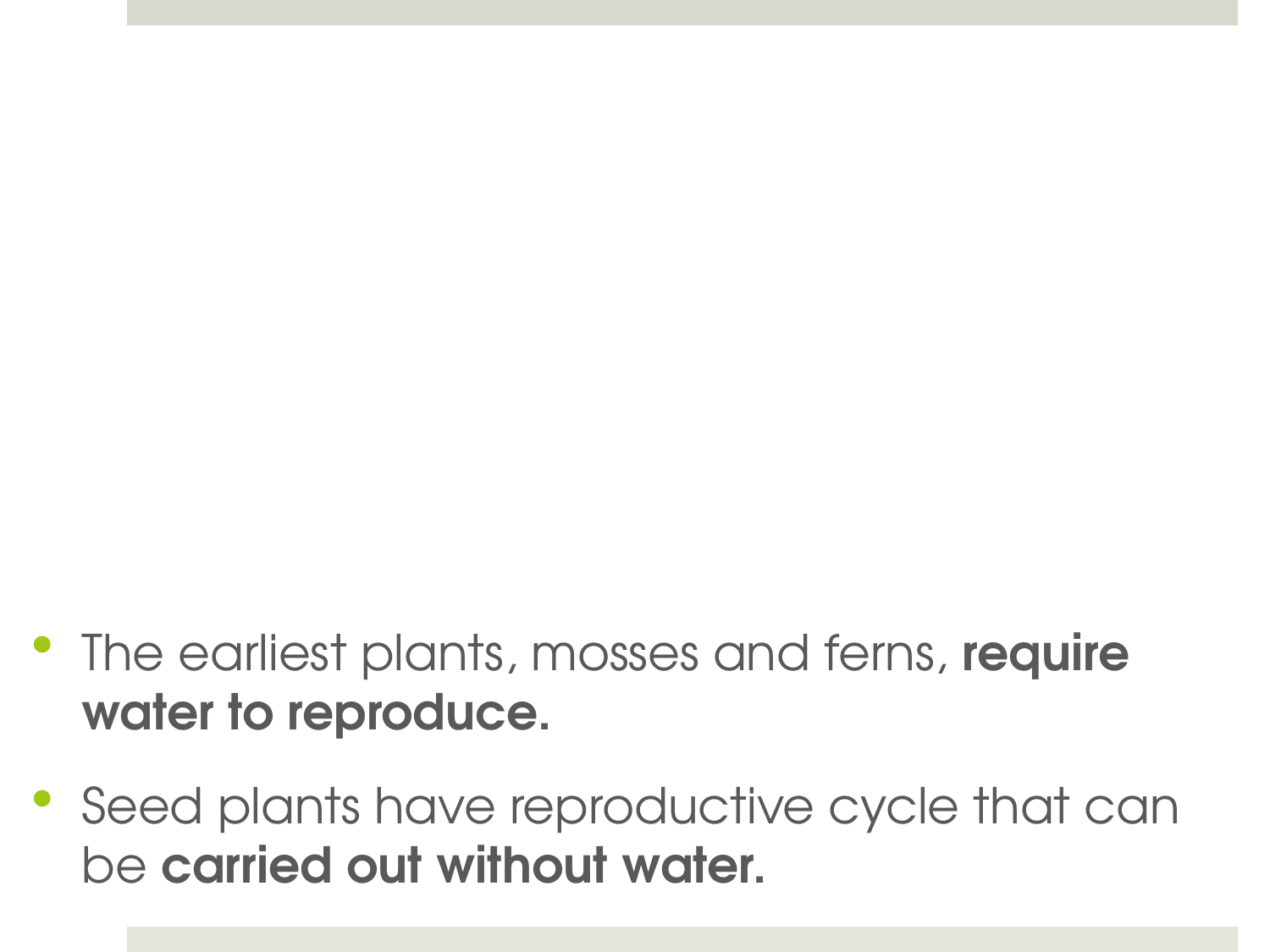

The earliest plants, mosses and ferns, require water to reproduce.
Seed plants have reproductive cycle that can be carried out without water.